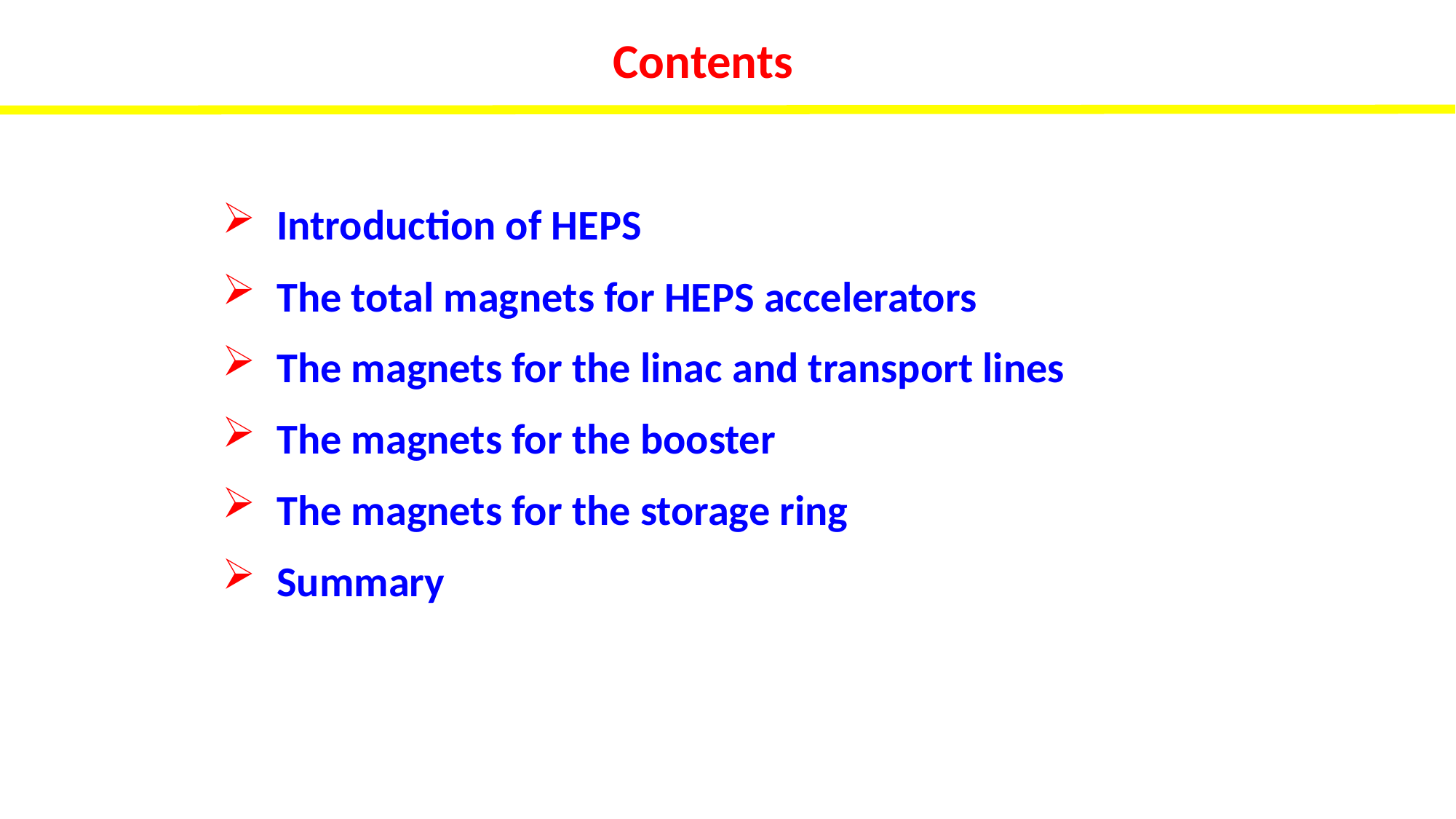

Contents

Introduction of HEPS
The total magnets for HEPS accelerators
The magnets for the linac and transport lines
The magnets for the booster
The magnets for the storage ring
Summary